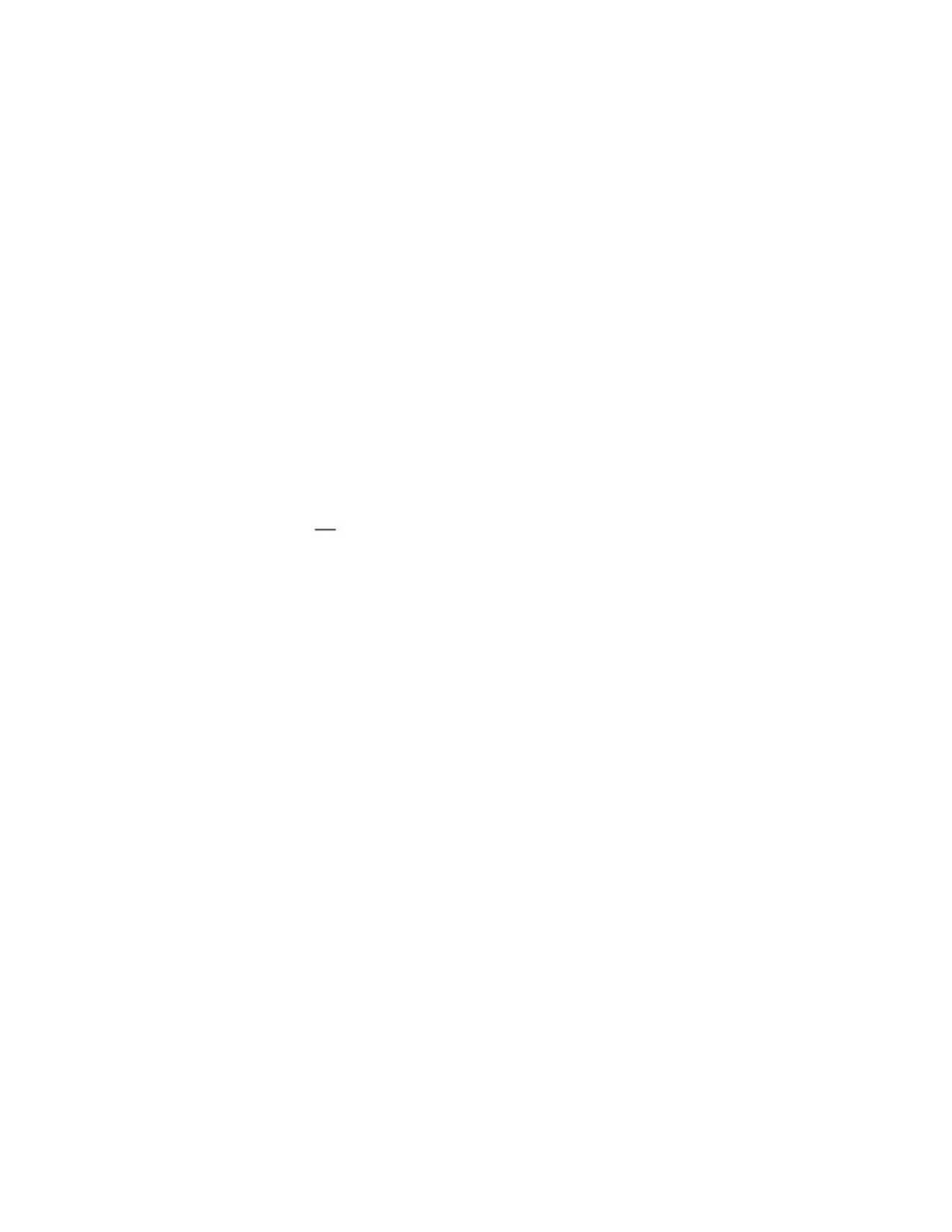

2

																																																																											CC(G')
																																																																											I0 ← {closure([S' →		•S, $])}
																																																																											CC		← { I0 }
																																																																											repeat
																																																																																										for		each unmarked set Ij		∈		CC

																																																																																																									mark Ij as processed
																																																																																																									for each		X following • in an item in			Ij
																																																																																																																																							Ik		← goto(Ij,X)
																																																																																																																																							if Ik		∉		CC		then
																																																																																																																																																																					CC ←		CC ∪			Ik
																																																																																																																																																																					record transition from			Ij to	Ik		on		X
																																																																													until		CC is not changing

																																																																											We use the algorithm to compute the sets of LR(1) items for the augmented grammar G'

																																																																																																									S → E
																																																																																																									E →		E + (E) | int

																																																																											We computed I0; we now compute the sets goto(I0,X) for various values of X. X can be E,
																																																																											int, +, ( and ) .

																																																																											I1 = goto(I0,int): invokes closure({[E →		int•,$/+]}). No additional closure is possible
																																																																											since the dot is at the right end of the production. Thus I1 = {[E →		int•, $/+]} and we
																																																																											have the transition from I0 to I1 on int

																																																																											I2 = goto(I0,E)
																																																																																																									m		← {}
																																																																																																									for each		[X →		?•E?, b]		∈ I0
																																																																																																																																									⇔[S →		•E, $]
																																																																																																																																									⇔[E →		•E+(E), $/+]

																																																																																																									m = m		∪ {[S →		E•, $]} ∪ {[E →		E•+(E), $/+]}

																																																																																																									return closure(m)

																																																																											No further closure for the first item because • is at the end
																																																																											In the second item, a terminal + appears after • so no further closure is possible. Thus
																																																																											I2 = {[S →		E•, $],					[E →		E• +(E), $/+]}.

																																																																											We repeat the process in similar fashion.

																																																																											I3 = goto(I2,+) =  {[E →		E + •		(E), $/+]}

																																																																											Sohail Aslam 																																																																																																																																																																									Compiler Construction Notes Set:2-2